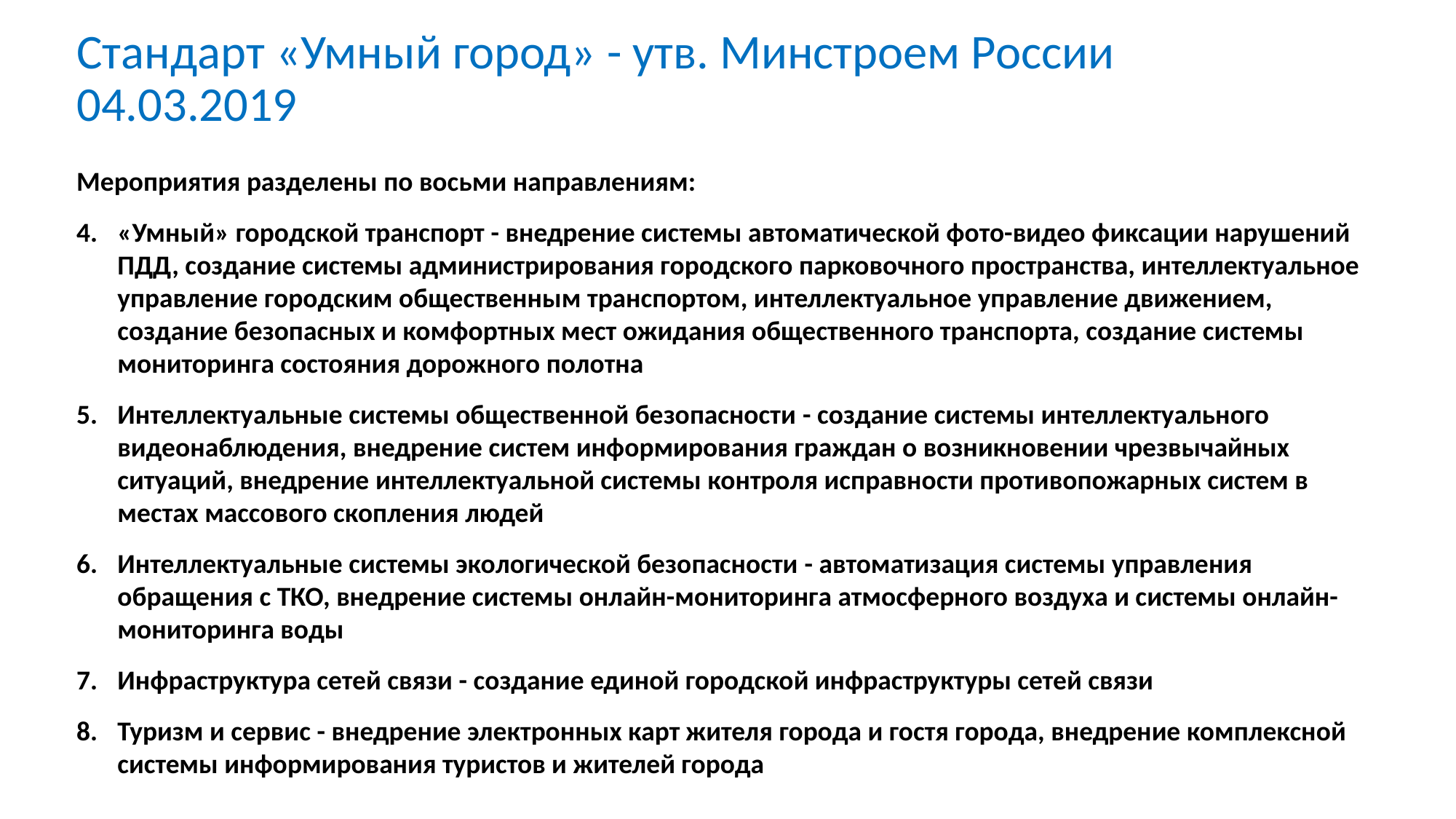

# Стандарт «Умный город» - утв. Минстроем России 04.03.2019
Мероприятия разделены по восьми направлениям:
«Умный» городской транспорт - внедрение системы автоматической фото-видео фиксации нарушений ПДД, создание системы администрирования городского парковочного пространства, интеллектуальное управление городским общественным транспортом, интеллектуальное управление движением, создание безопасных и комфортных мест ожидания общественного транспорта, создание системы мониторинга состояния дорожного полотна
Интеллектуальные системы общественной безопасности - создание системы интеллектуального видеонаблюдения, внедрение систем информирования граждан о возникновении чрезвычайных ситуаций, внедрение интеллектуальной системы контроля исправности противопожарных систем в местах массового скопления людей
Интеллектуальные системы экологической безопасности - автоматизация системы управления обращения с ТКО, внедрение системы онлайн-мониторинга атмосферного воздуха и системы онлайн-мониторинга воды
Инфраструктура сетей связи - создание единой городской инфраструктуры сетей связи
Туризм и сервис - внедрение электронных карт жителя города и гостя города, внедрение комплексной системы информирования туристов и жителей города